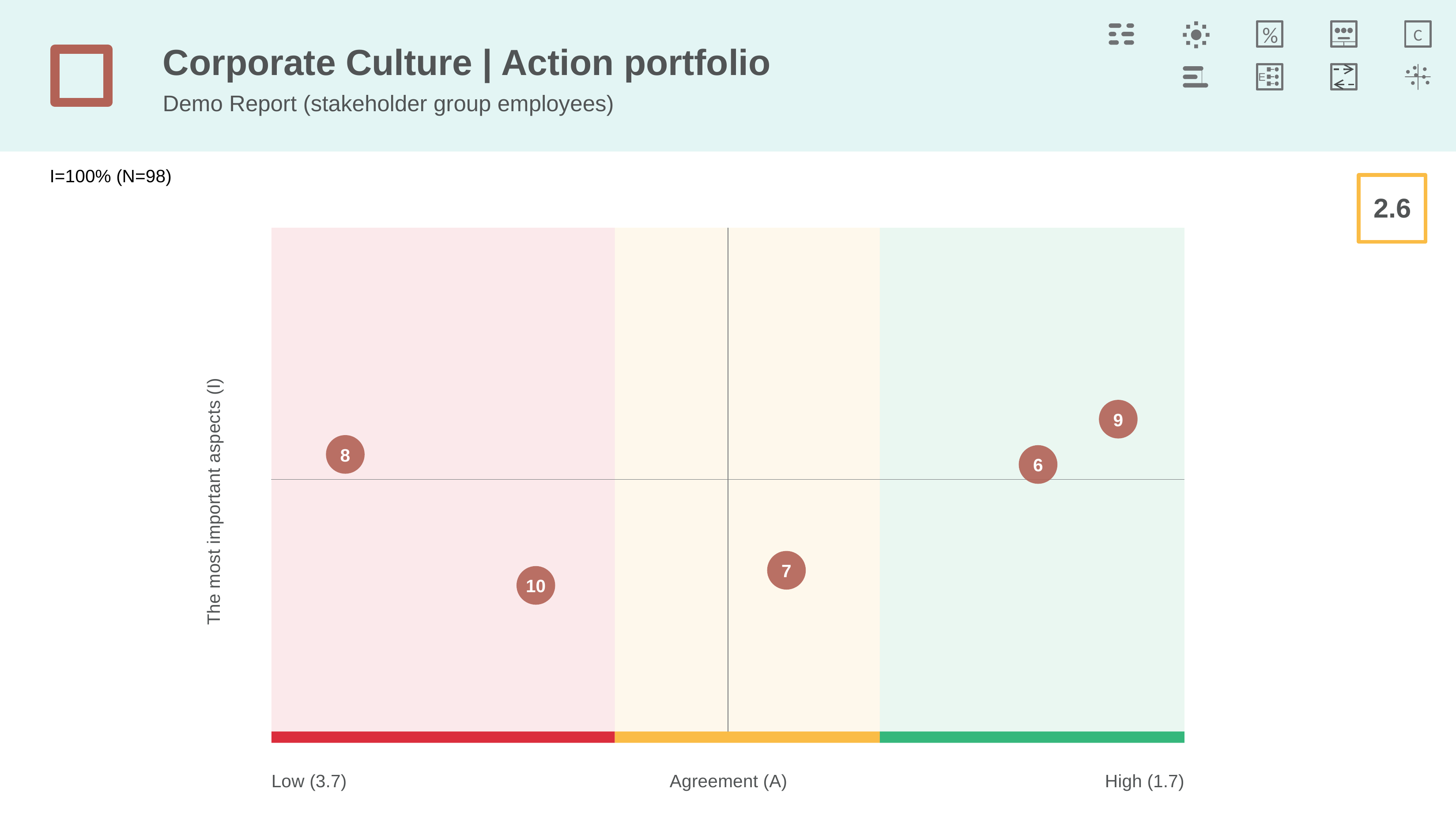

%

C
# Corporate Culture | Action portfolio
Demo Report (stakeholder group employees)

E

I=100% (N=98)
2.6

The most important aspects (I)
9
8
6

7
10

Low (3.7)
Agreement (A)
High (1.7)